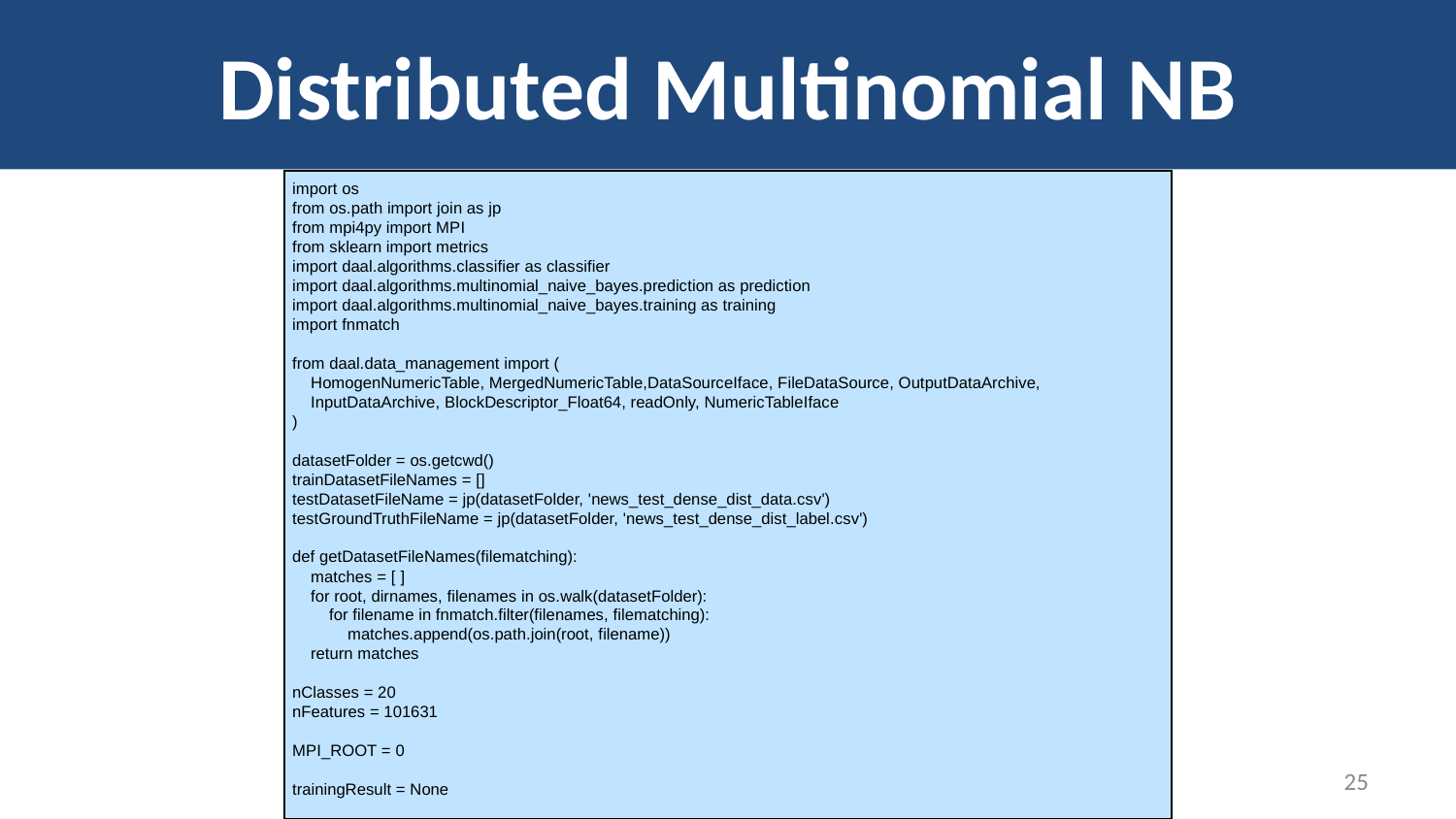

# Distributed Multinomial NB
import os
from os.path import join as jp
from mpi4py import MPI
from sklearn import metrics
import daal.algorithms.classifier as classifier
import daal.algorithms.multinomial_naive_bayes.prediction as prediction
import daal.algorithms.multinomial_naive_bayes.training as training
import fnmatch

from daal.data_management import (
    HomogenNumericTable, MergedNumericTable,DataSourceIface, FileDataSource, OutputDataArchive,
    InputDataArchive, BlockDescriptor_Float64, readOnly, NumericTableIface
)

datasetFolder = os.getcwd()
trainDatasetFileNames = []
testDatasetFileName = jp(datasetFolder, 'news_test_dense_dist_data.csv')
testGroundTruthFileName = jp(datasetFolder, 'news_test_dense_dist_label.csv')

def getDatasetFileNames(filematching):
    matches = [ ]
    for root, dirnames, filenames in os.walk(datasetFolder):
        for filename in fnmatch.filter(filenames, filematching):
            matches.append(os.path.join(root, filename))
    return matches

nClasses = 20
nFeatures = 101631

MPI_ROOT = 0

trainingResult = None

25